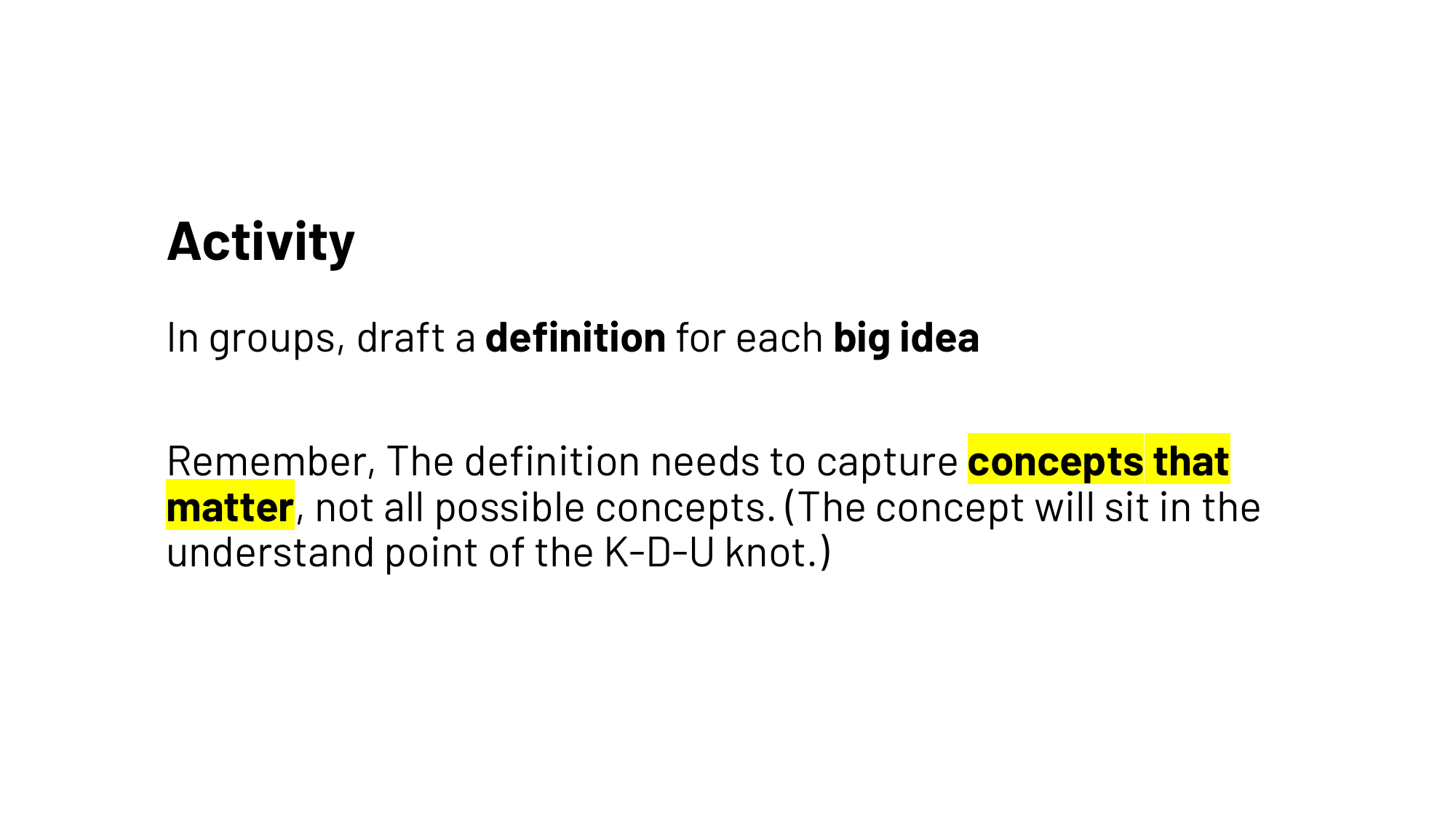

Activity
In groups, draft a definition for each big idea

Remember, The definition needs to capture concepts that matter, not all possible concepts. (The concept will sit in the understand point of the K-D-U knot.)